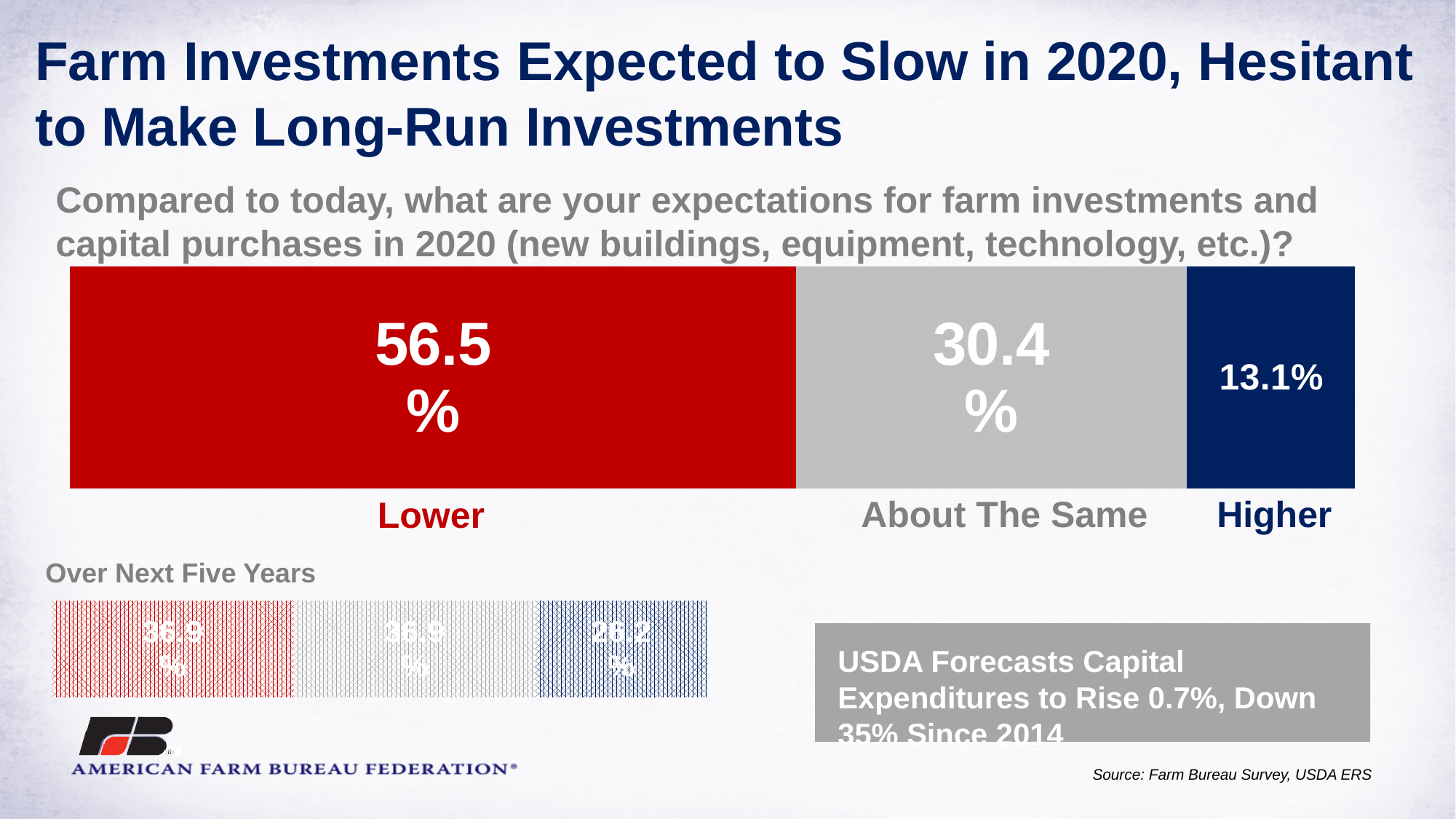

Farm Investments Expected to Slow in 2020, Hesitant to Make Long-Run Investments

### Chart

| Category | Lower | About the Same | Higher |
|---|---|---|---|
Compared to today, what are your expectations for farm investments and capital purchases in 2020 (new buildings, equipment, technology, etc.)?
About The Same
Higher
Lower

### Chart

| Category |  |  |  |
|---|---|---|---|
Over Next Five Years

USDA Forecasts Capital Expenditures to Rise 0.7%, Down 35% Since 2014
Source: Farm Bureau Survey, USDA ERS